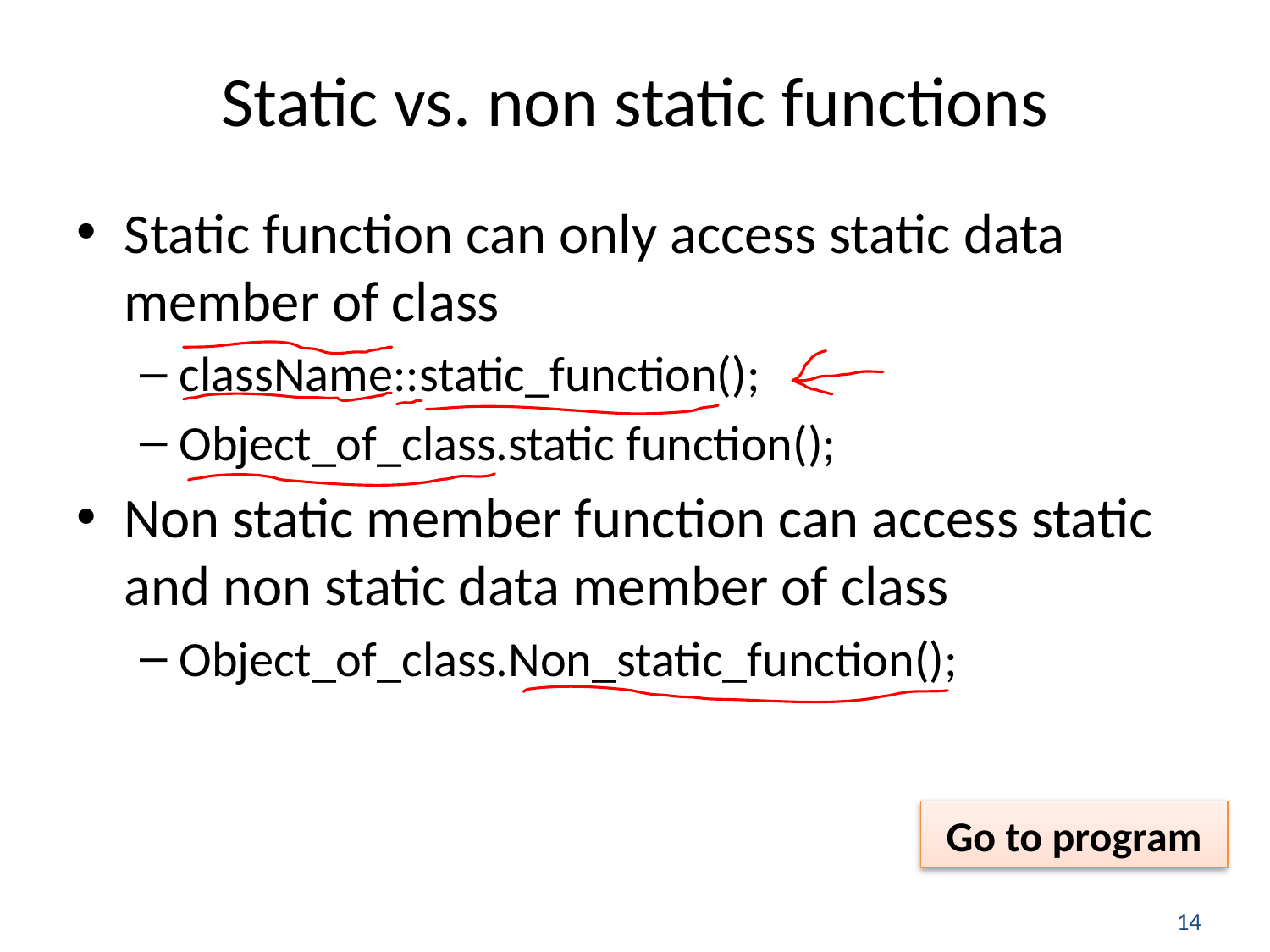

# Static vs. non static functions
Static function can only access static data member of class
className::static_function();
Object_of_class.static function();
Non static member function can access static and non static data member of class
Object_of_class.Non_static_function();

Go to program